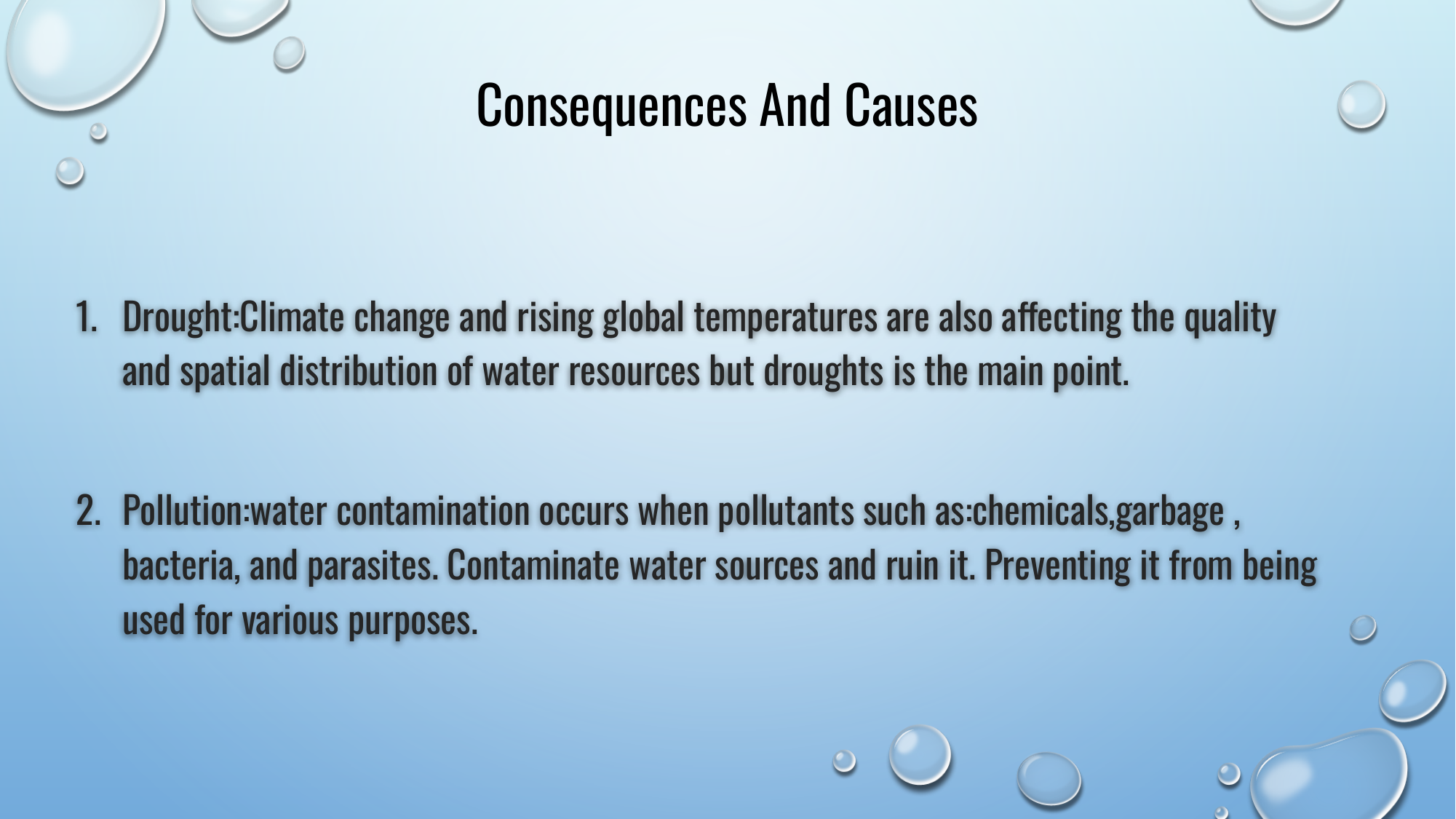

# Consequences And Causes
Drought:Climate change and rising global temperatures are also affecting the quality and spatial distribution of water resources but droughts is the main point.

Pollution:water contamination occurs when pollutants such as:chemicals,garbage , bacteria, and parasites. Contaminate water sources and ruin it. Preventing it from being used for various purposes.